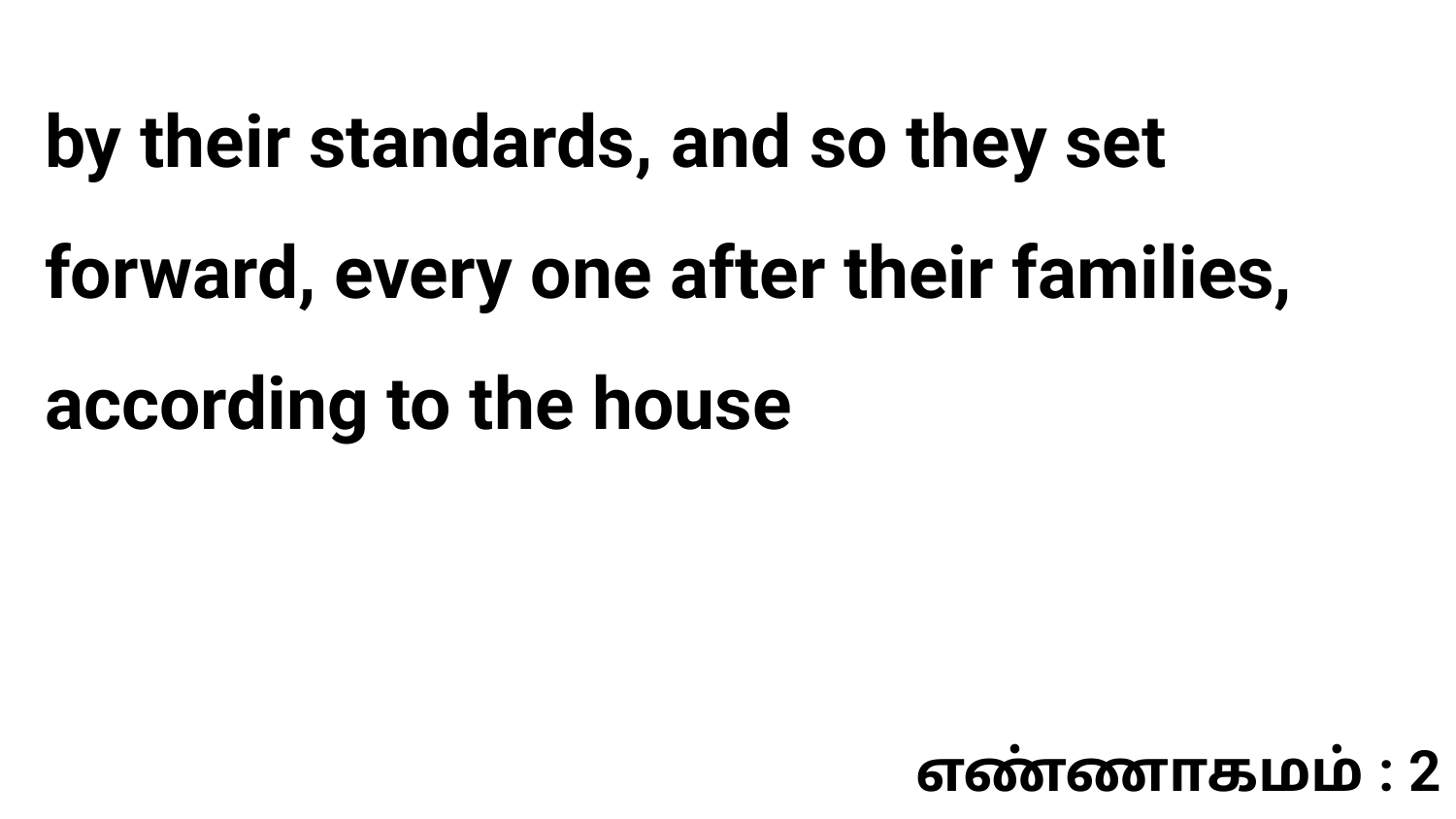

by their standards, and so they set forward, every one after their families, according to the house
எண்ணாகமம் : 2